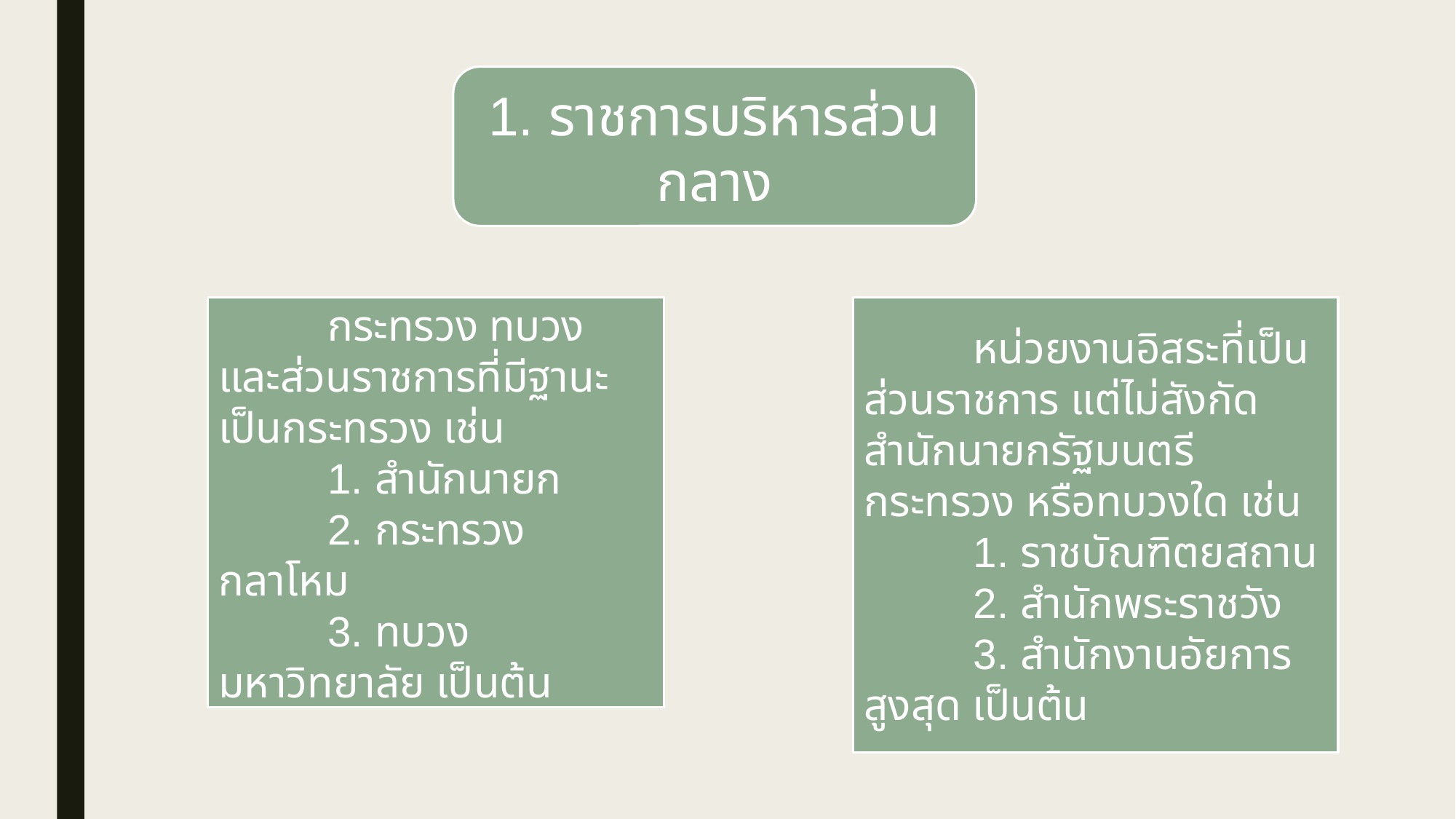

1. ราชการบริหารส่วนกลาง
	กระทรวง ทบวง และส่วนราชการที่มีฐานะเป็นกระทรวง เช่น
	1. สำนักนายก
	2. กระทรวงกลาโหม
	3. ทบวงมหาวิทยาลัย เป็นต้น
	หน่วยงานอิสระที่เป็นส่วนราชการ แต่ไม่สังกัดสำนักนายกรัฐมนตรี กระทรวง หรือทบวงใด เช่น
	1. ราชบัณฑิตยสถาน
	2. สำนักพระราชวัง
	3. สำนักงานอัยการสูงสุด เป็นต้น